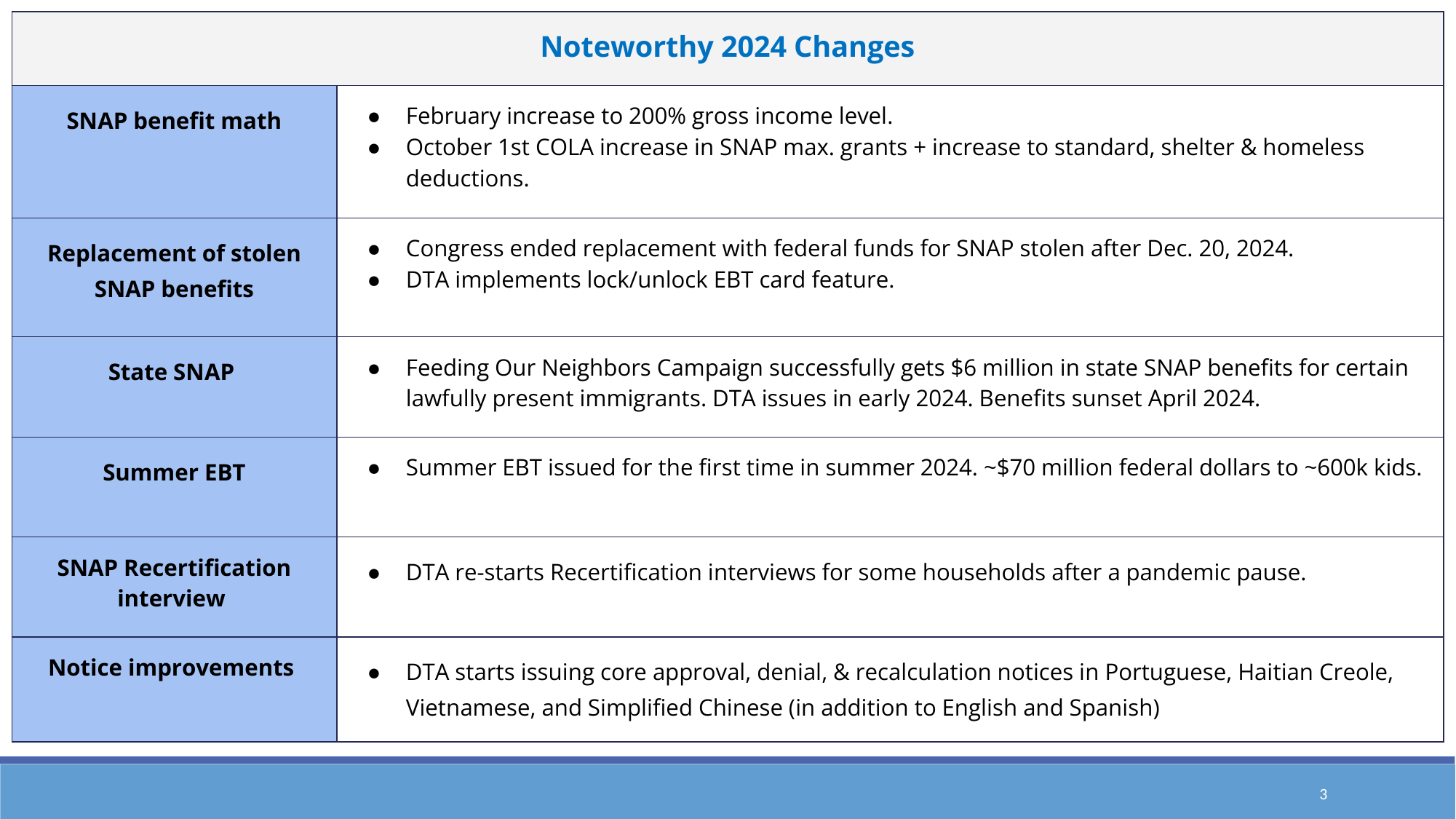

| Noteworthy 2024 Changes |  |  |
| --- | --- | --- |
| SNAP benefit math | February increase to 200% gross income level. October 1st COLA increase in SNAP max. grants + increase to standard, shelter & homeless deductions. |  |
| Replacement of stolen SNAP benefits | Congress ended replacement with federal funds for SNAP stolen after Dec. 20, 2024. DTA implements lock/unlock EBT card feature. |  |
| State SNAP | Feeding Our Neighbors Campaign successfully gets $6 million in state SNAP benefits for certain lawfully present immigrants. DTA issues in early 2024. Benefits sunset April 2024. |  |
| Summer EBT | Summer EBT issued for the first time in summer 2024. ~$70 million federal dollars to ~600k kids. |  |
| SNAP Recertification interview | DTA re-starts Recertification interviews for some households after a pandemic pause. |  |
| Notice improvements | DTA starts issuing core approval, denial, & recalculation notices in Portuguese, Haitian Creole, Vietnamese, and Simplified Chinese (in addition to English and Spanish) |  |
3